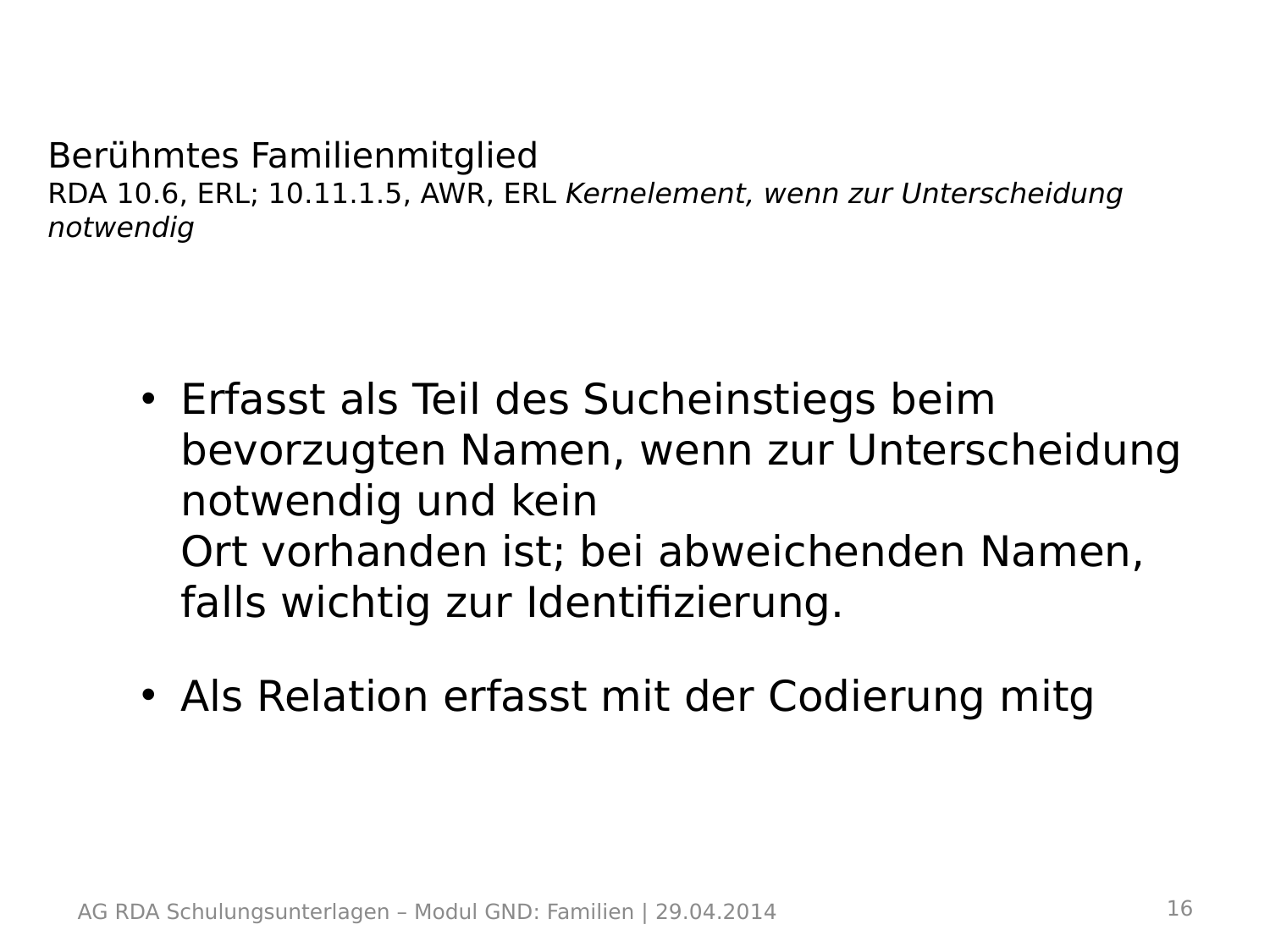

# Berühmtes Familienmitglied RDA 10.6, ERL; 10.11.1.5, AWR, ERL Kernelement, wenn zur Unterscheidung notwendig
Erfasst als Teil des Sucheinstiegs beim bevorzugten Namen, wenn zur Unterscheidung notwendig und kein
Ort vorhanden ist; bei abweichenden Namen, falls wichtig zur Identifizierung.
Als Relation erfasst mit der Codierung mitg

16
AG RDA Schulungsunterlagen – Modul GND: Familien | 29.04.2014